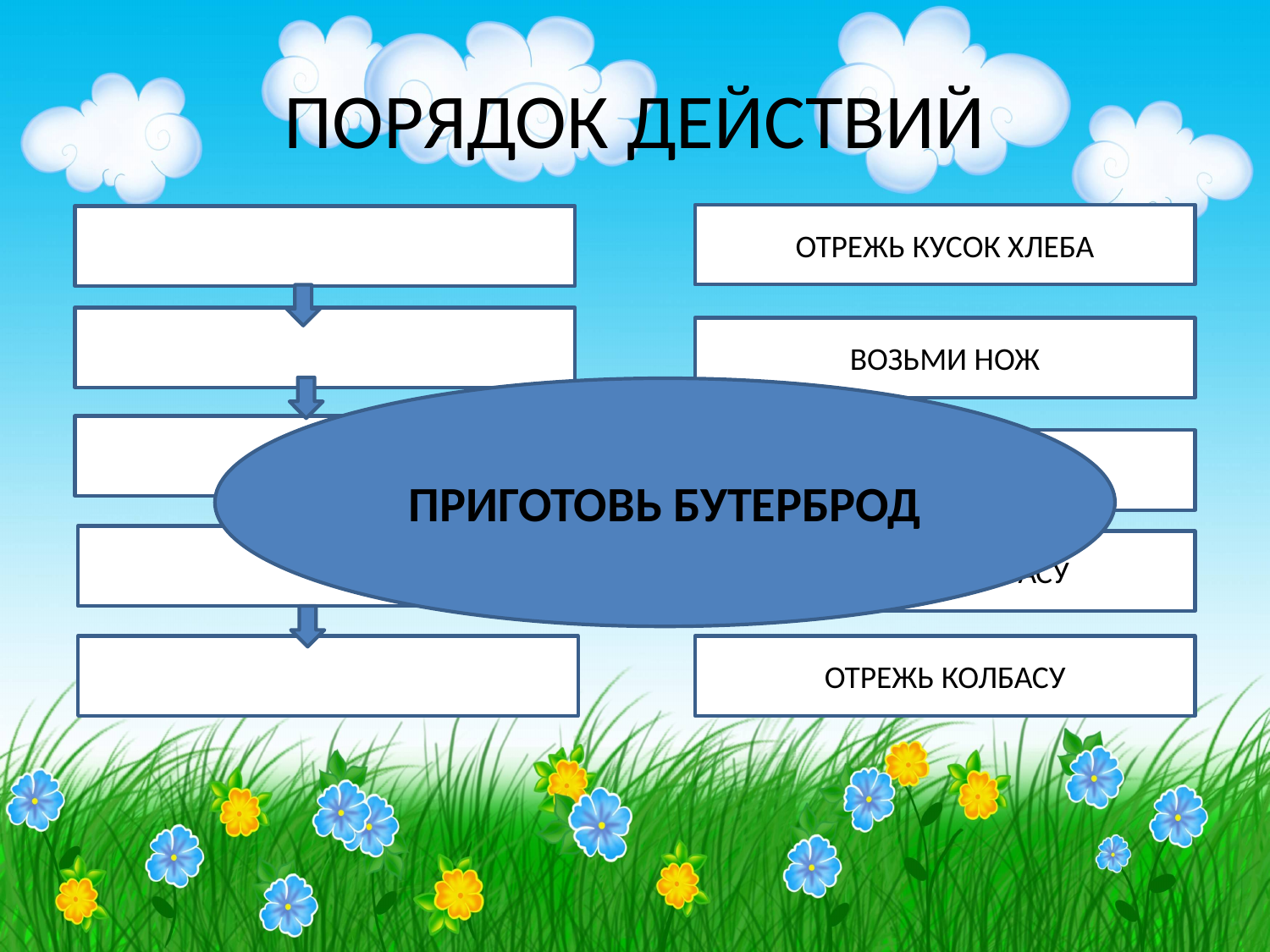

# ПОРЯДОК ДЕЙСТВИЙ
ОТРЕЖЬ КУСОК ХЛЕБА

ВОЗЬМИ НОЖ

ПРИГОТОВЬ БУТЕРБРОД

ВОЗЬМИ ХЛЕБ

ВОЗЬМИ КОЛБАСУ

ОТРЕЖЬ КОЛБАСУ